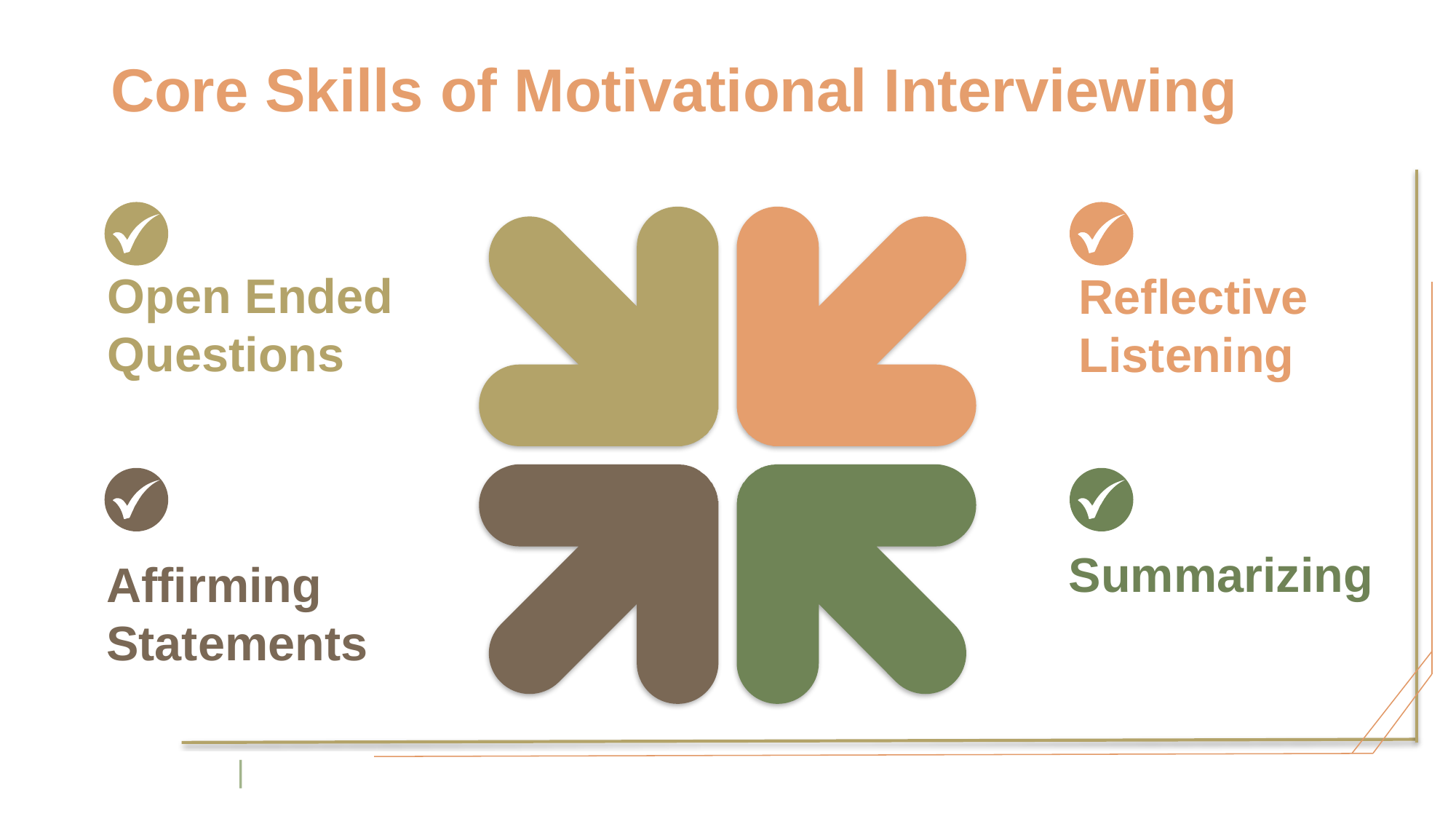

Core Skills of Motivational Interviewing

Open Ended Questions

Reflective Listening

Affirming Statements

Summarizing

|